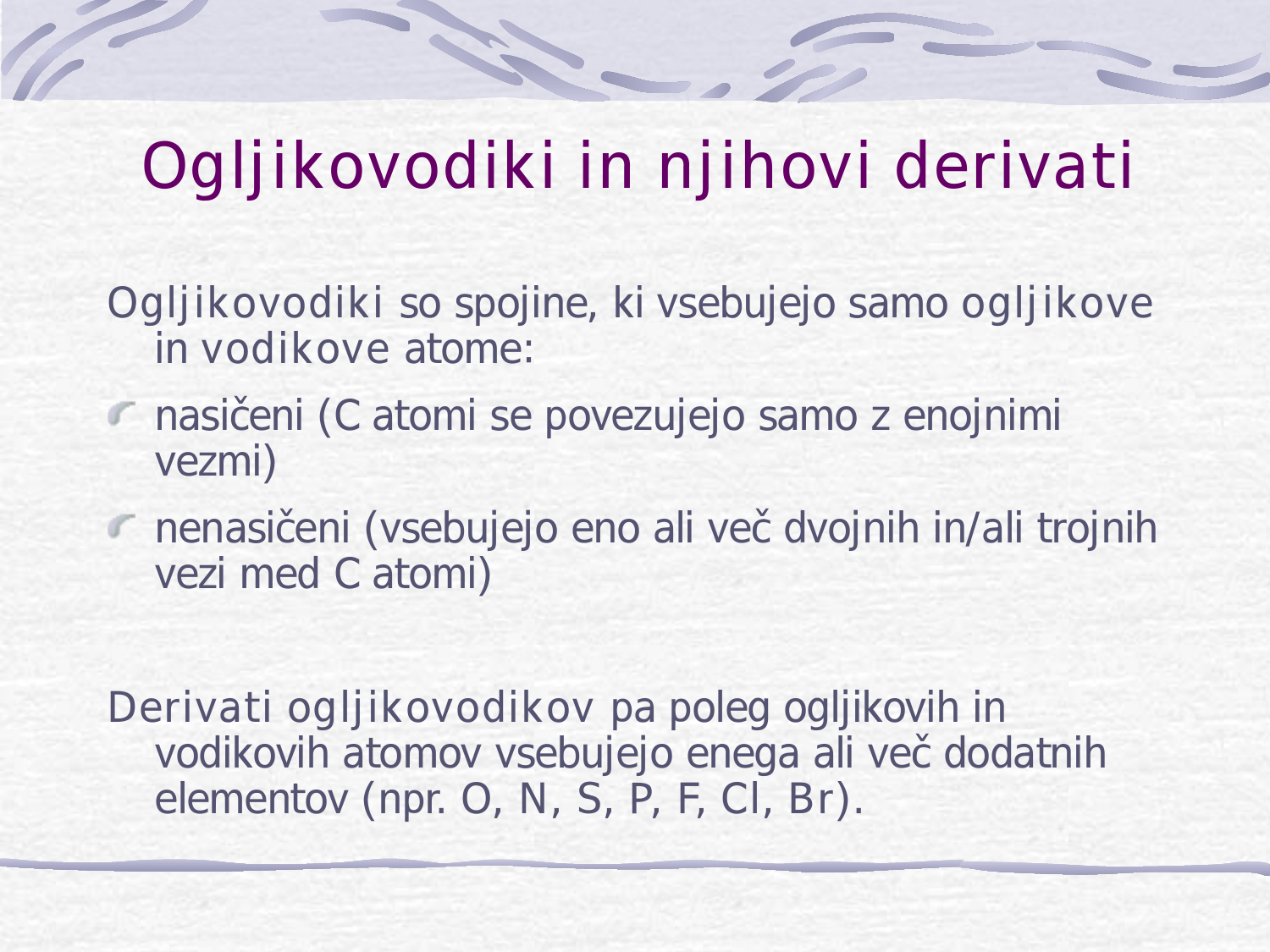

# Ogljikovodiki in njihovi derivati
Ogljikovodiki so spojine, ki vsebujejo samo ogljikove in vodikove atome:
nasičeni (C atomi se povezujejo samo z enojnimi vezmi)
nenasičeni (vsebujejo eno ali več dvojnih in/ali trojnih vezi med C atomi)

Derivati ogljikovodikov pa poleg ogljikovih in vodikovih atomov vsebujejo enega ali več dodatnih elementov (npr. O, N, S, P, F, Cl, Br).